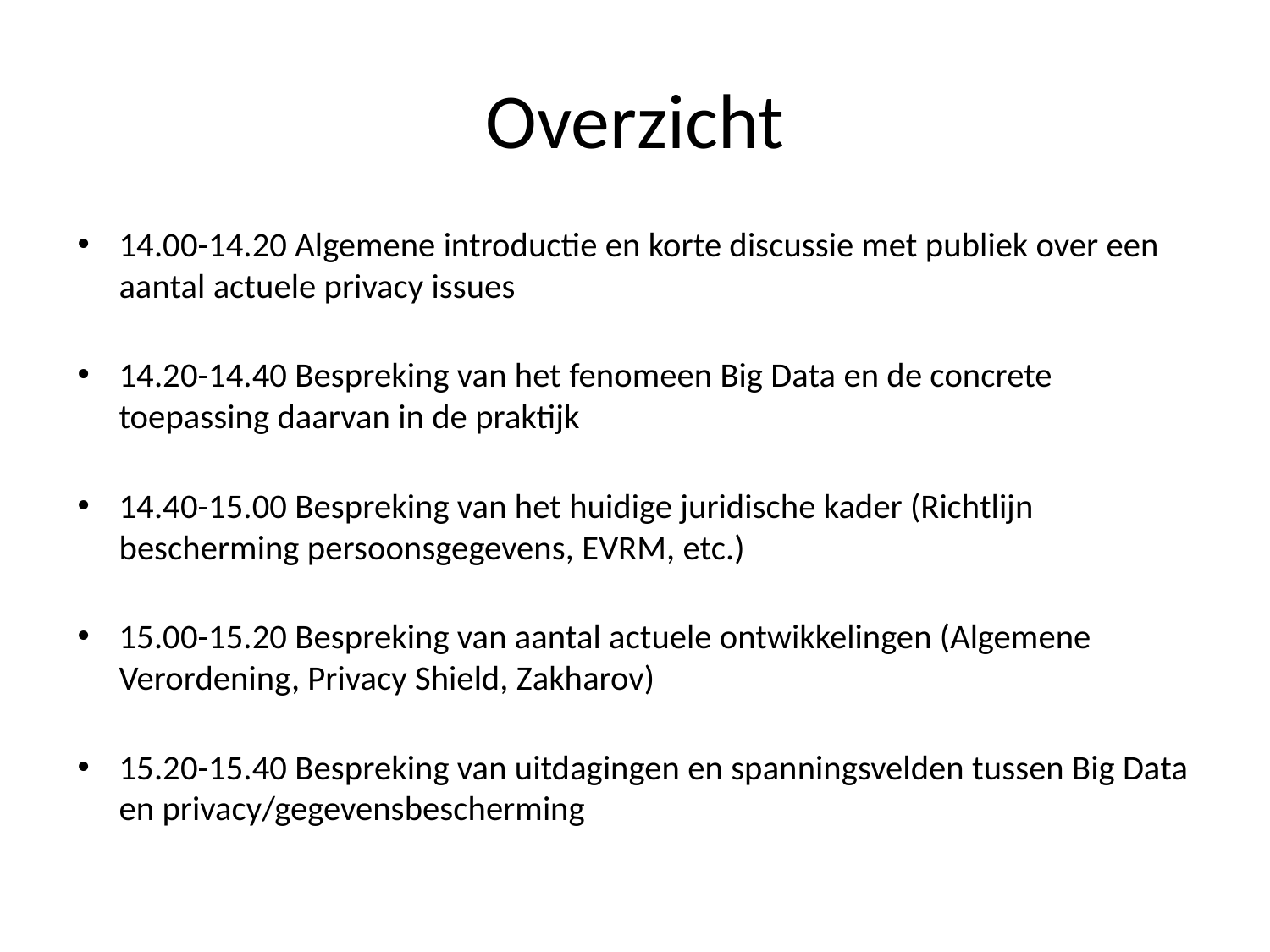

# Overzicht
14.00-14.20 Algemene introductie en korte discussie met publiek over een aantal actuele privacy issues
14.20-14.40 Bespreking van het fenomeen Big Data en de concrete toepassing daarvan in de praktijk
14.40-15.00 Bespreking van het huidige juridische kader (Richtlijn bescherming persoonsgegevens, EVRM, etc.)
15.00-15.20 Bespreking van aantal actuele ontwikkelingen (Algemene Verordening, Privacy Shield, Zakharov)
15.20-15.40 Bespreking van uitdagingen en spanningsvelden tussen Big Data en privacy/gegevensbescherming